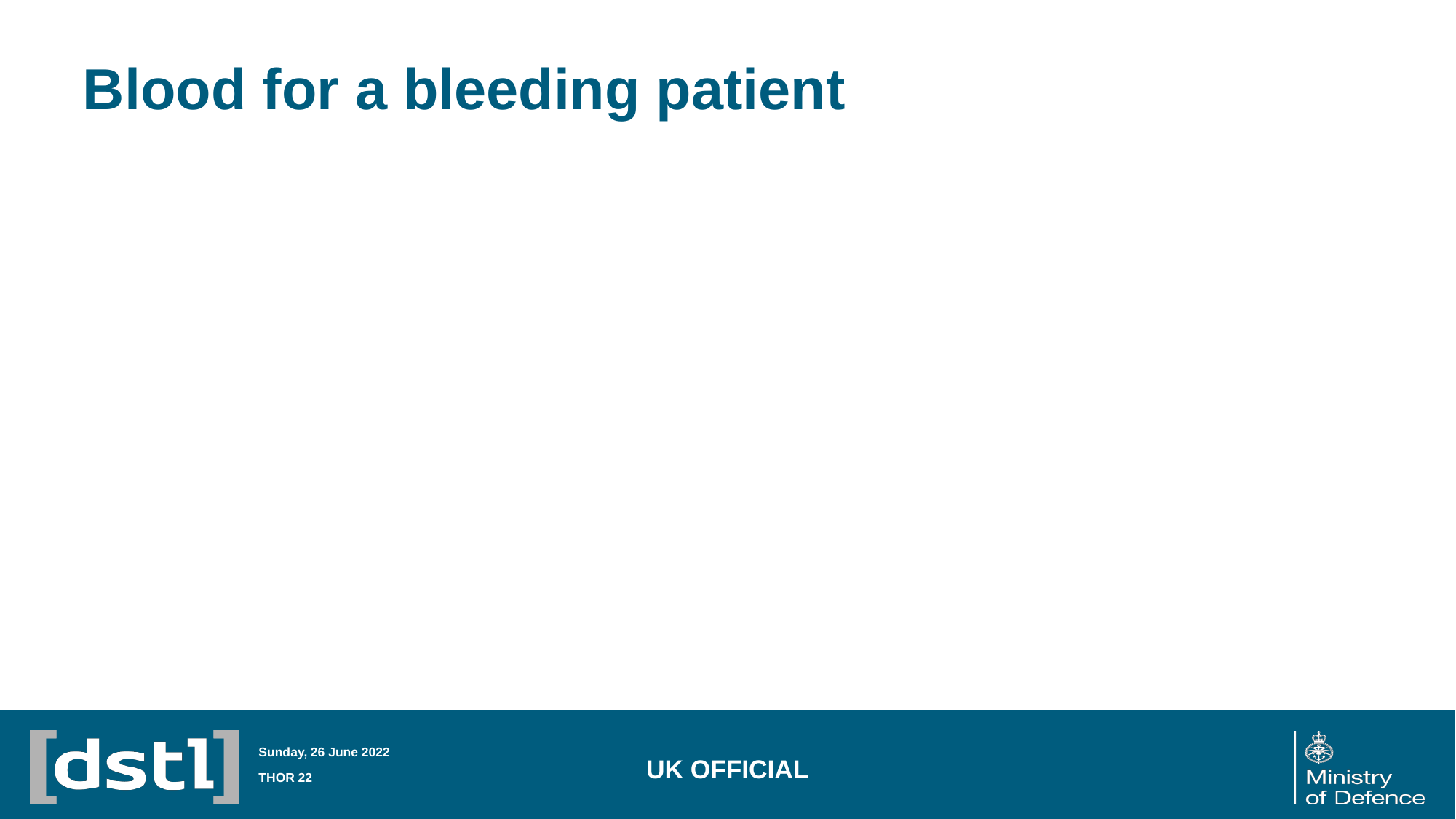

# Blood for a bleeding patient
Sunday, 26 June 2022
THOR 22